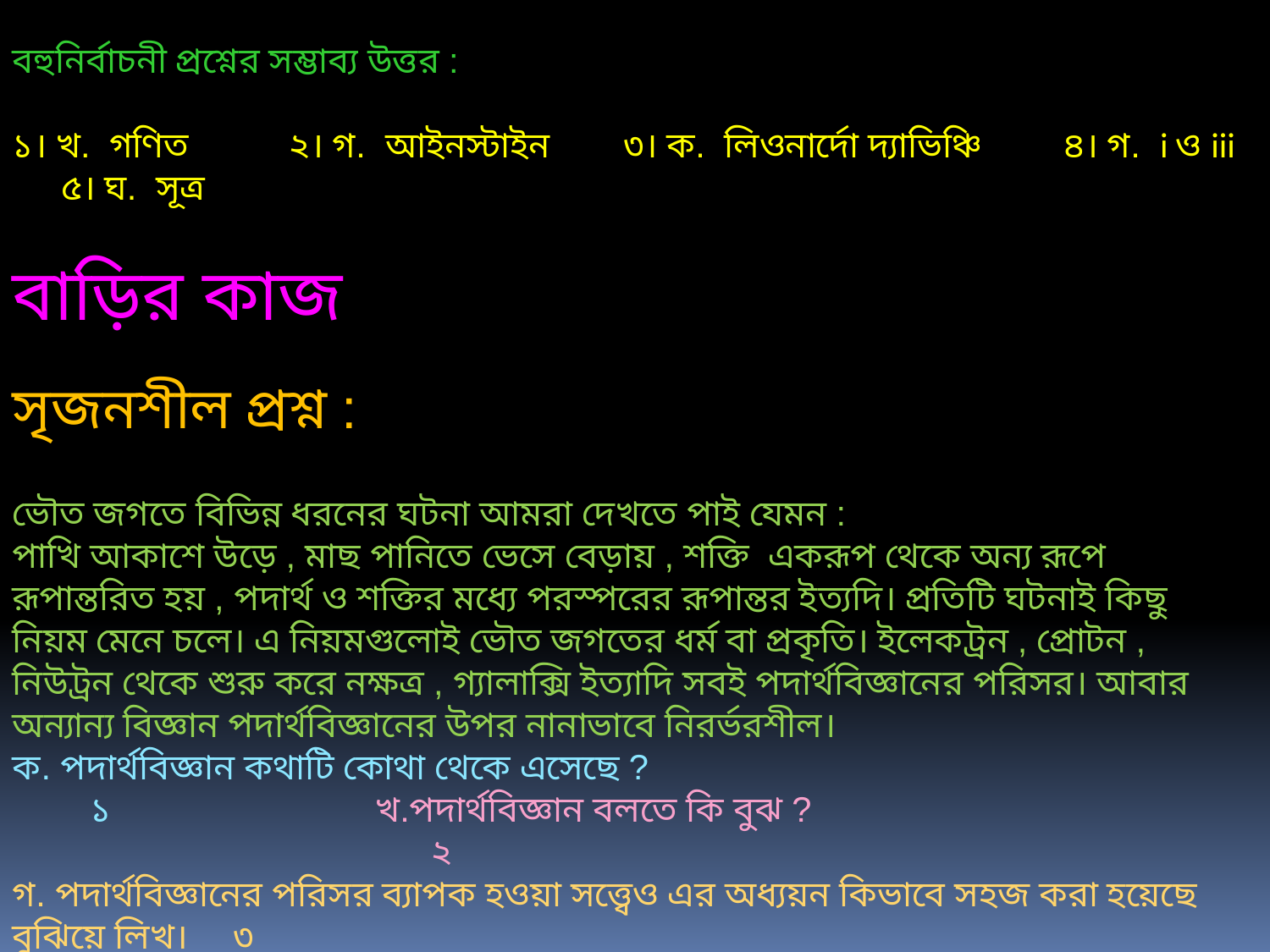

বহুনির্বাচনী প্রশ্নের সম্ভাব্য উত্তর :

১। খ.  গণিত           ২। গ.  আইনস্টাইন        ৩। ক.  লিওনার্দো দ্যাভিঞ্চি         ৪। গ.  i ও iii       ৫। ঘ.  সূত্র

বাড়ির কাজ

সৃজনশীল প্রশ্ন :

ভৌত জগতে বিভিন্ন ধরনের ঘটনা আমরা দেখতে পাই যেমন :
পাখি আকাশে উড়ে , মাছ পানিতে ভেসে বেড়ায় , শক্তি  একরূপ থেকে অন্য রূপে রূপান্তরিত হয় , পদার্থ ও শক্তির মধ্যে পরস্পরের রূপান্তর ইত্যদি। প্রতিটি ঘটনাই কিছু নিয়ম মেনে চলে। এ নিয়মগুলোই ভৌত জগতের ধর্ম বা প্রকৃতি। ইলেকট্রন , প্রোটন , নিউট্রন থেকে শুরু করে নক্ষত্র , গ্যালাক্সি ইত্যাদি সবই পদার্থবিজ্ঞানের পরিসর। আবার অন্যান্য বিজ্ঞান পদার্থবিজ্ঞানের উপর নানাভাবে নিরর্ভরশীল।
ক. পদার্থবিজ্ঞান কথাটি কোথা থেকে এসেছে ?                                                                      ১                             খ.পদার্থবিজ্ঞান বলতে কি বুঝ ?                                                                                        ২
গ. পদার্থবিজ্ঞানের পরিসর ব্যাপক হওয়া সত্ত্বেও এর অধ্যয়ন কিভাবে সহজ করা হয়েছে বুঝিয়ে লিখ।     ৩
ঘ. অন্যান্য বিজ্ঞান পদার্থবিজ্ঞানের উপর নির্ভরশীল তা উদাহরণসহ বিশ্লেষণ কর।                              ৪